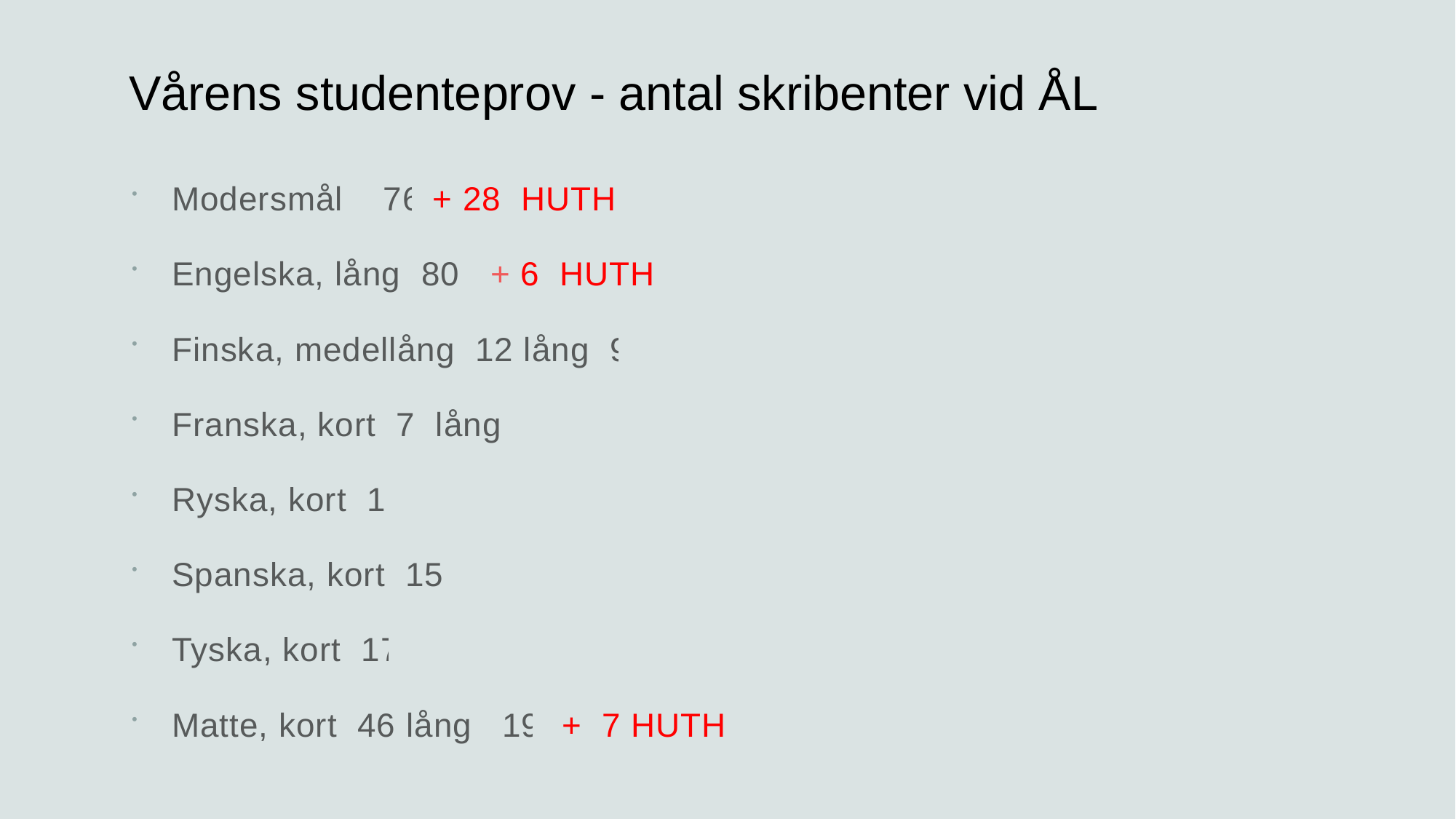

# Vårens studenteprov - antal skribenter vid ÅL
Modersmål    76 + 28  HUTH
Engelska, lång  80   + 6  HUTH
Finska, medellång  12 lång  9
Franska, kort  7  lång  1
Ryska, kort  1
Spanska, kort  15
Tyska, kort  17
Matte, kort  46 lång   19  +  7 HUTH